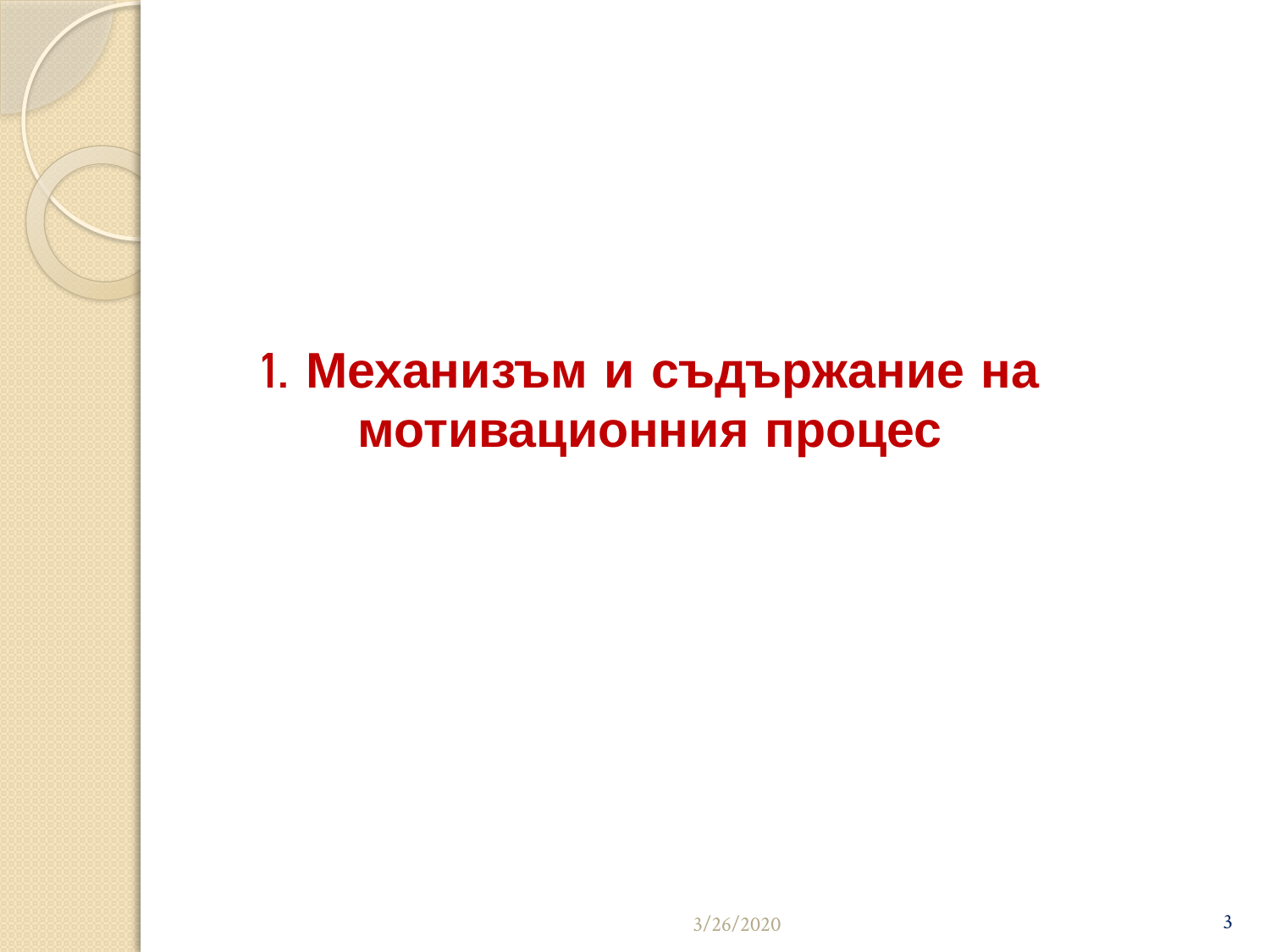

# 1. Механизъм и съдържание на мотивационния процес
3/26/2020
3